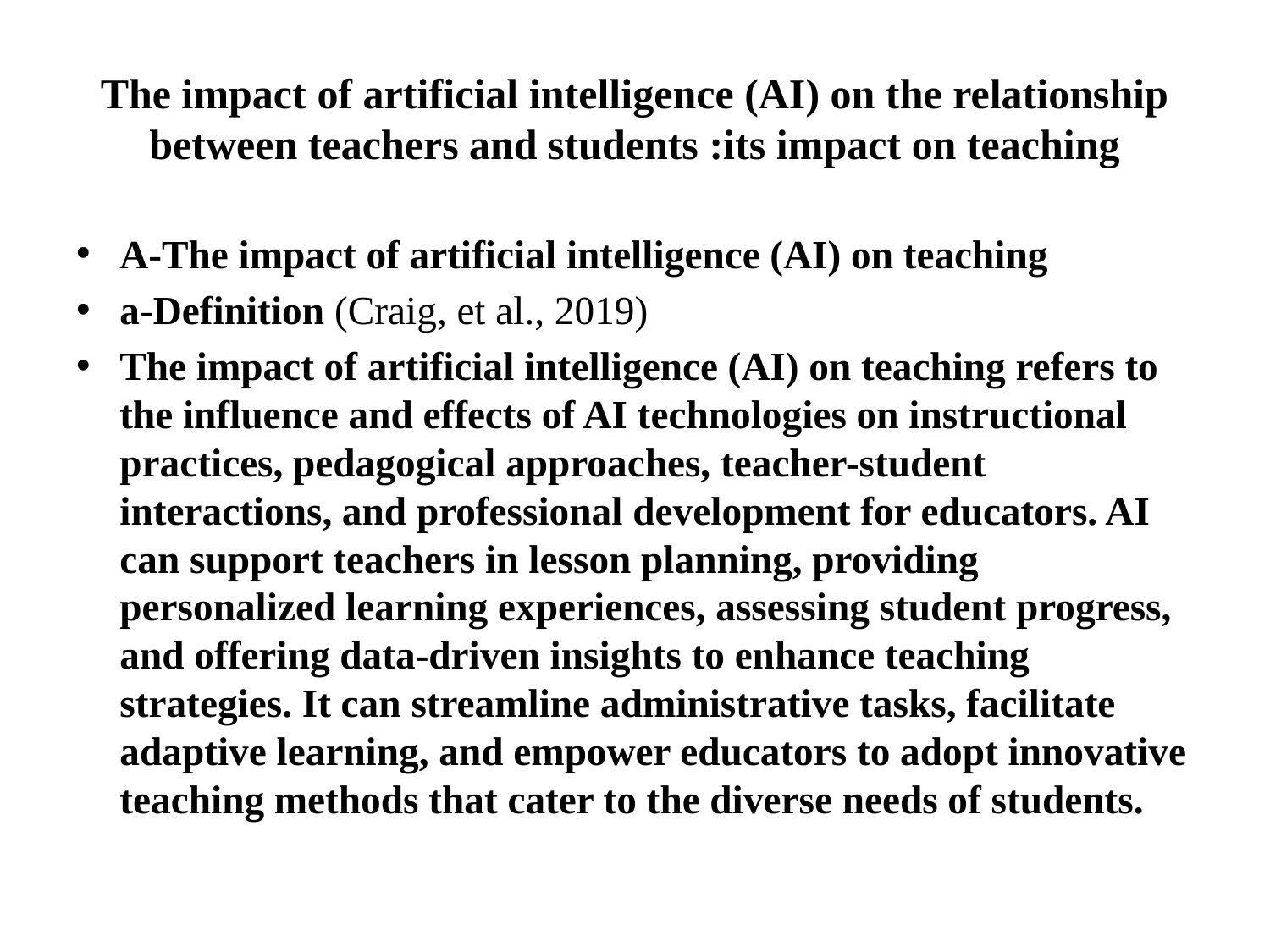

# The impact of artificial intelligence (AI) on the relationship between teachers and students :its impact on teaching
A-The impact of artificial intelligence (AI) on teaching
a-Definition (Craig, et al., 2019)
The impact of artificial intelligence (AI) on teaching refers to the influence and effects of AI technologies on instructional practices, pedagogical approaches, teacher-student interactions, and professional development for educators. AI can support teachers in lesson planning, providing personalized learning experiences, assessing student progress, and offering data-driven insights to enhance teaching strategies. It can streamline administrative tasks, facilitate adaptive learning, and empower educators to adopt innovative teaching methods that cater to the diverse needs of students.